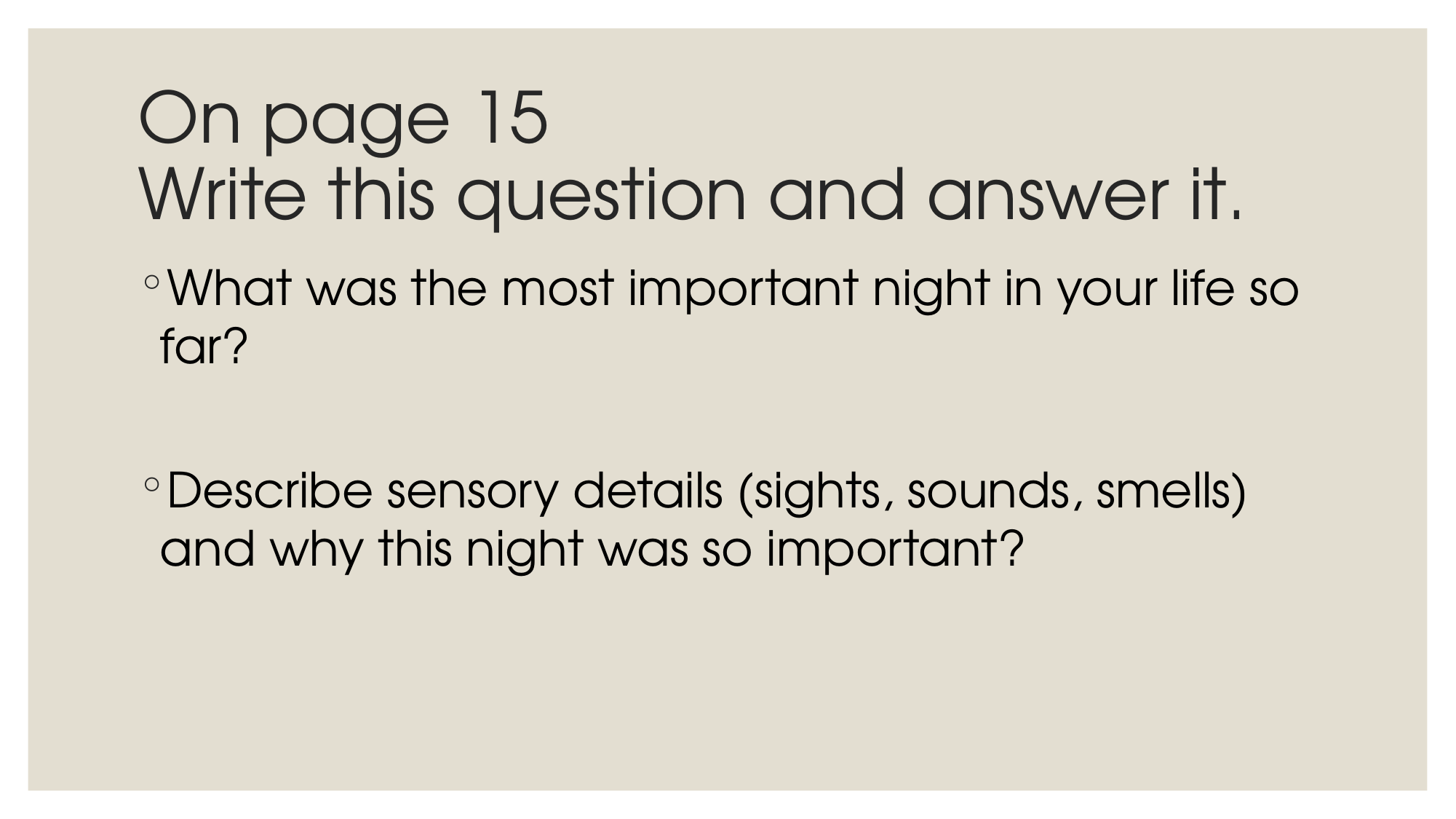

# On page 15 Write this question and answer it.
What was the most important night in your life so far?

Describe sensory details (sights, sounds, smells) and why this night was so important?